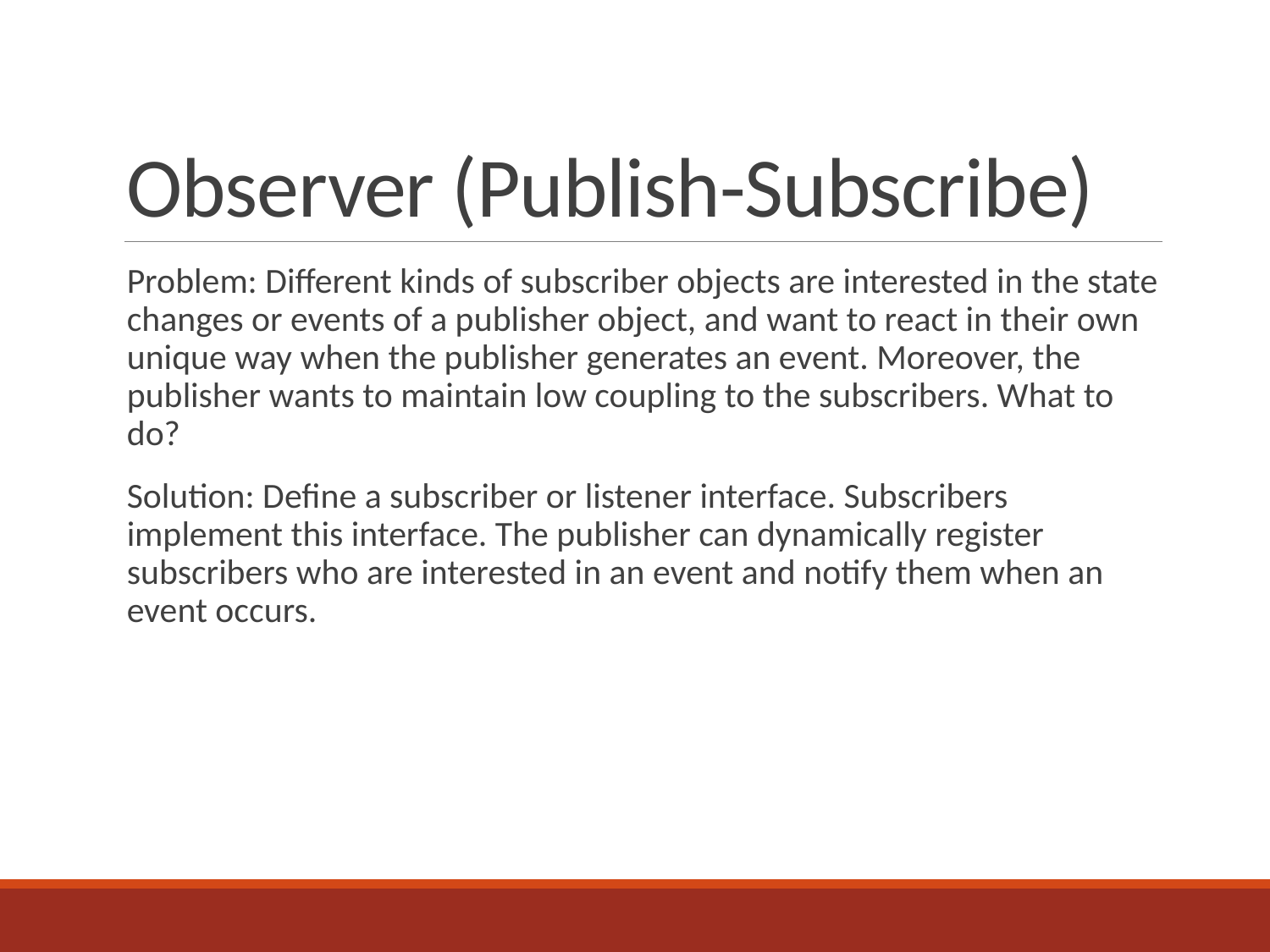

# Observer (Publish-Subscribe)
Problem: Different kinds of subscriber objects are interested in the state changes or events of a publisher object, and want to react in their own unique way when the publisher generates an event. Moreover, the publisher wants to maintain low coupling to the subscribers. What to do?
Solution: Define a subscriber or listener interface. Subscribers implement this interface. The publisher can dynamically register subscribers who are interested in an event and notify them when an event occurs.